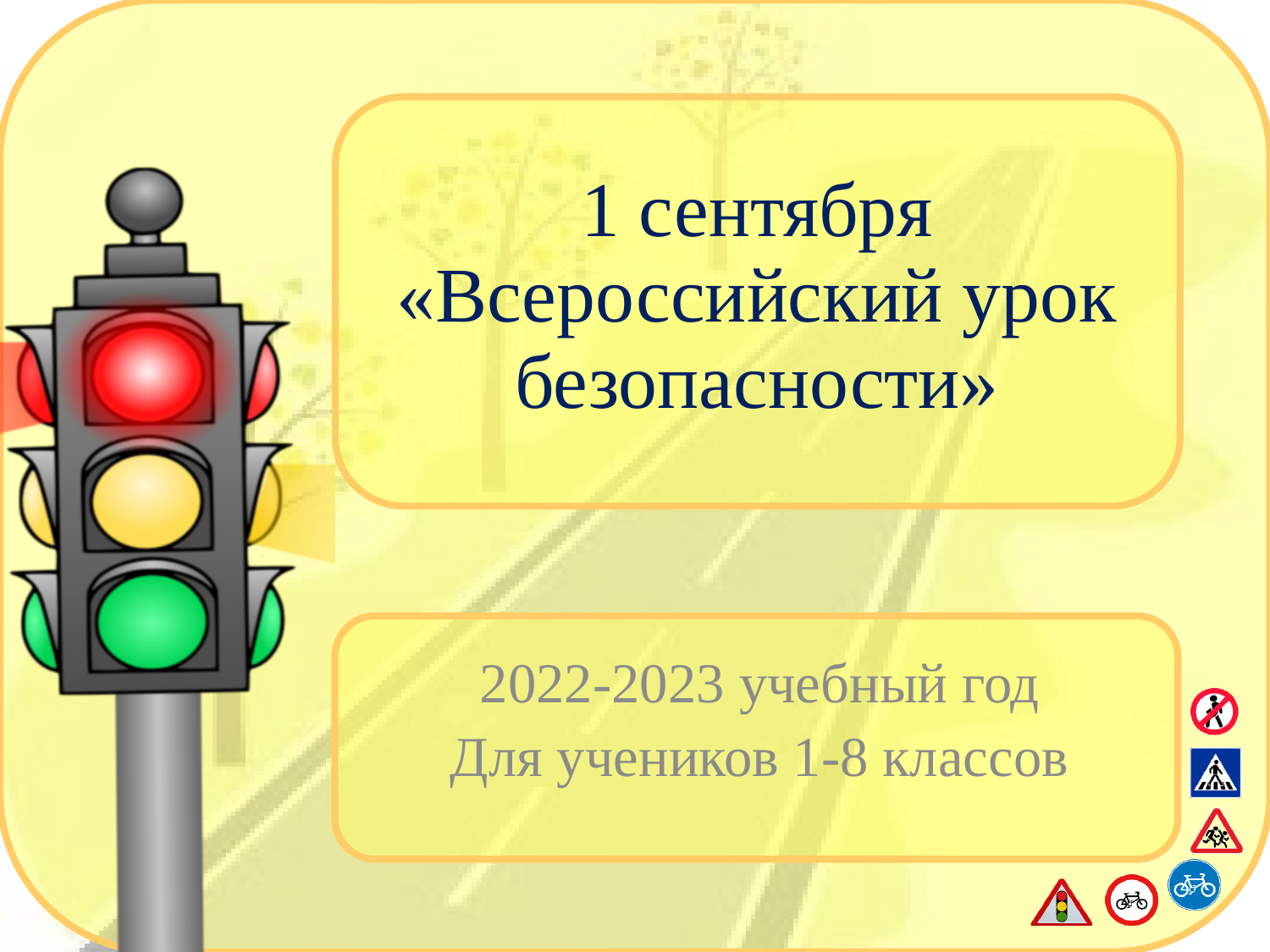

# 1 сентября «Всероссийский урок безопасности»
2022-2023 учебный год
Для учеников 1-8 классов